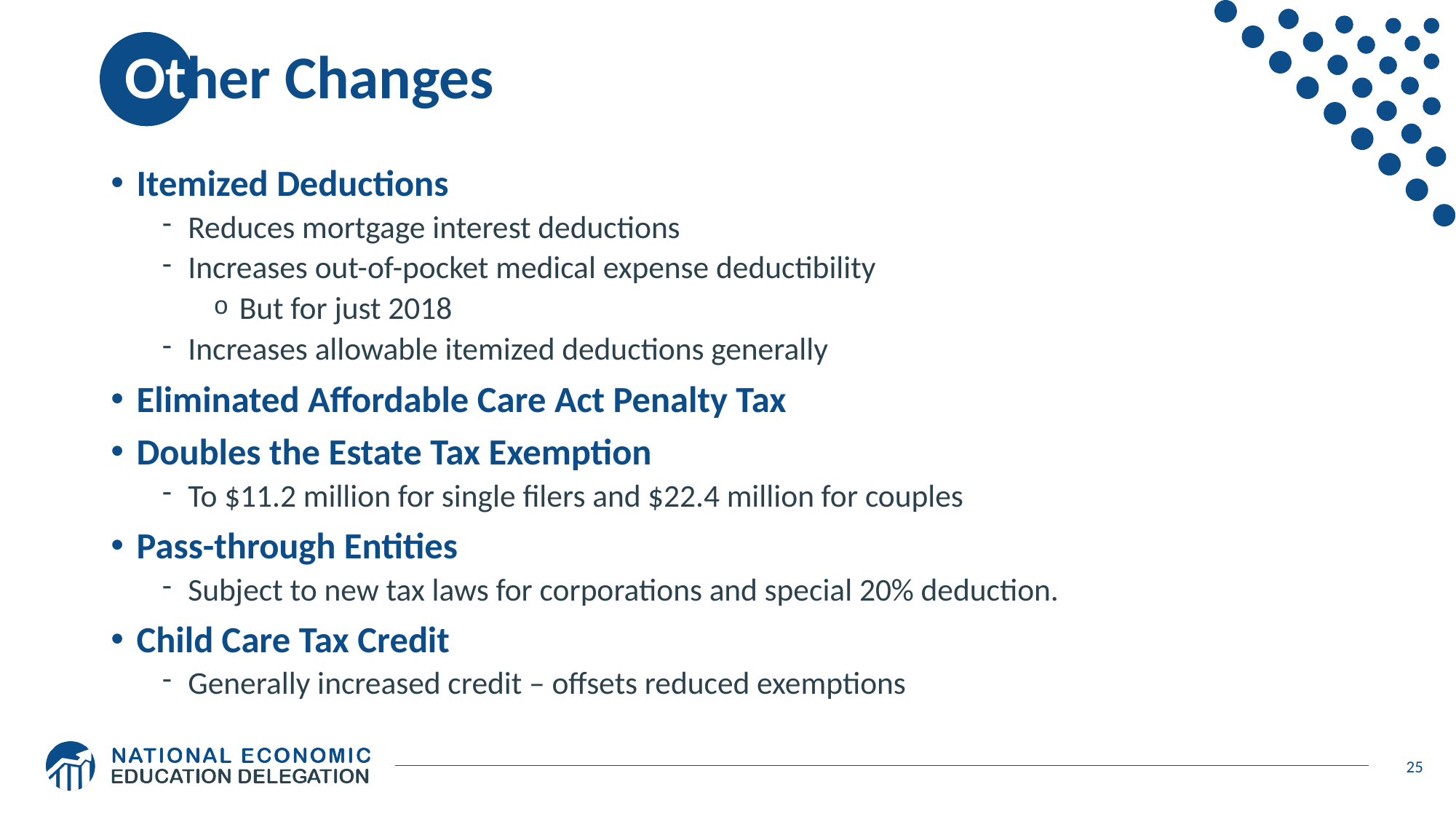

# Other Changes
Itemized Deductions
Reduces mortgage interest deductions
Increases out-of-pocket medical expense deductibility
But for just 2018
Increases allowable itemized deductions generally
Eliminated Affordable Care Act Penalty Tax
Doubles the Estate Tax Exemption
To $11.2 million for single filers and $22.4 million for couples
Pass-through Entities
Subject to new tax laws for corporations and special 20% deduction.
Child Care Tax Credit
Generally increased credit – offsets reduced exemptions
25